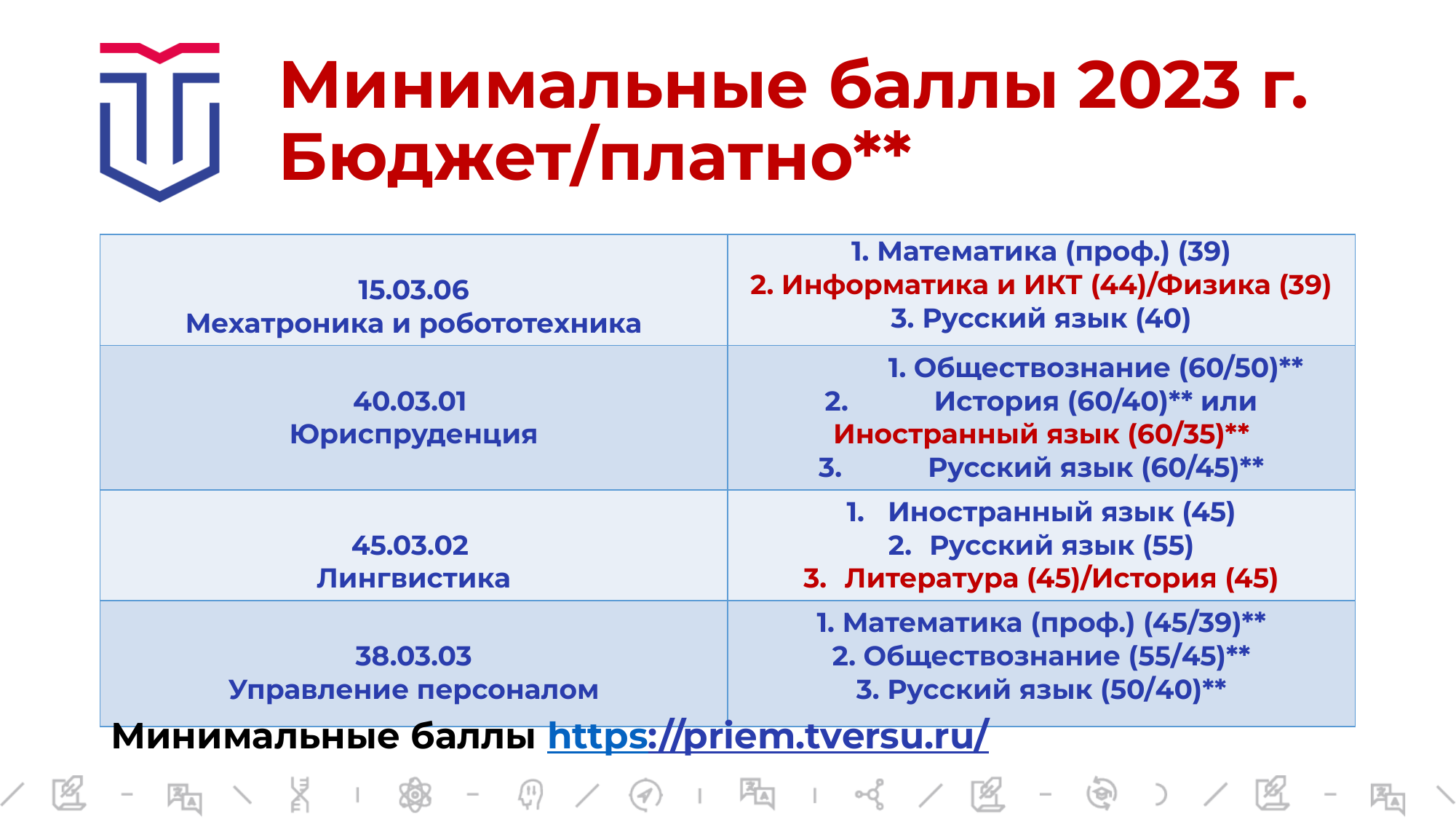

# Минимальные баллы 2023 г. Бюджет/платно**
| 15.03.06 Мехатроника и робототехника | Математика (проф.) (39) Информатика и ИКТ (44)/Физика (39) Русский язык (40) |
| --- | --- |
| 40.03.01 Юриспруденция | 1. Обществознание (60/50)\*\* 2. История (60/40)\*\* или Иностранный язык (60/35)\*\* 3. Русский язык (60/45)\*\* |
| 45.03.02 Лингвистика | Иностранный язык (45) Русский язык (55) Литература (45)/История (45) |
| 38.03.03 Управление персоналом | 1. Математика (проф.) (45/39)\*\* 2. Обществознание (55/45)\*\* 3. Русский язык (50/40)\*\* |
Минимальные баллы https://priem.tversu.ru/